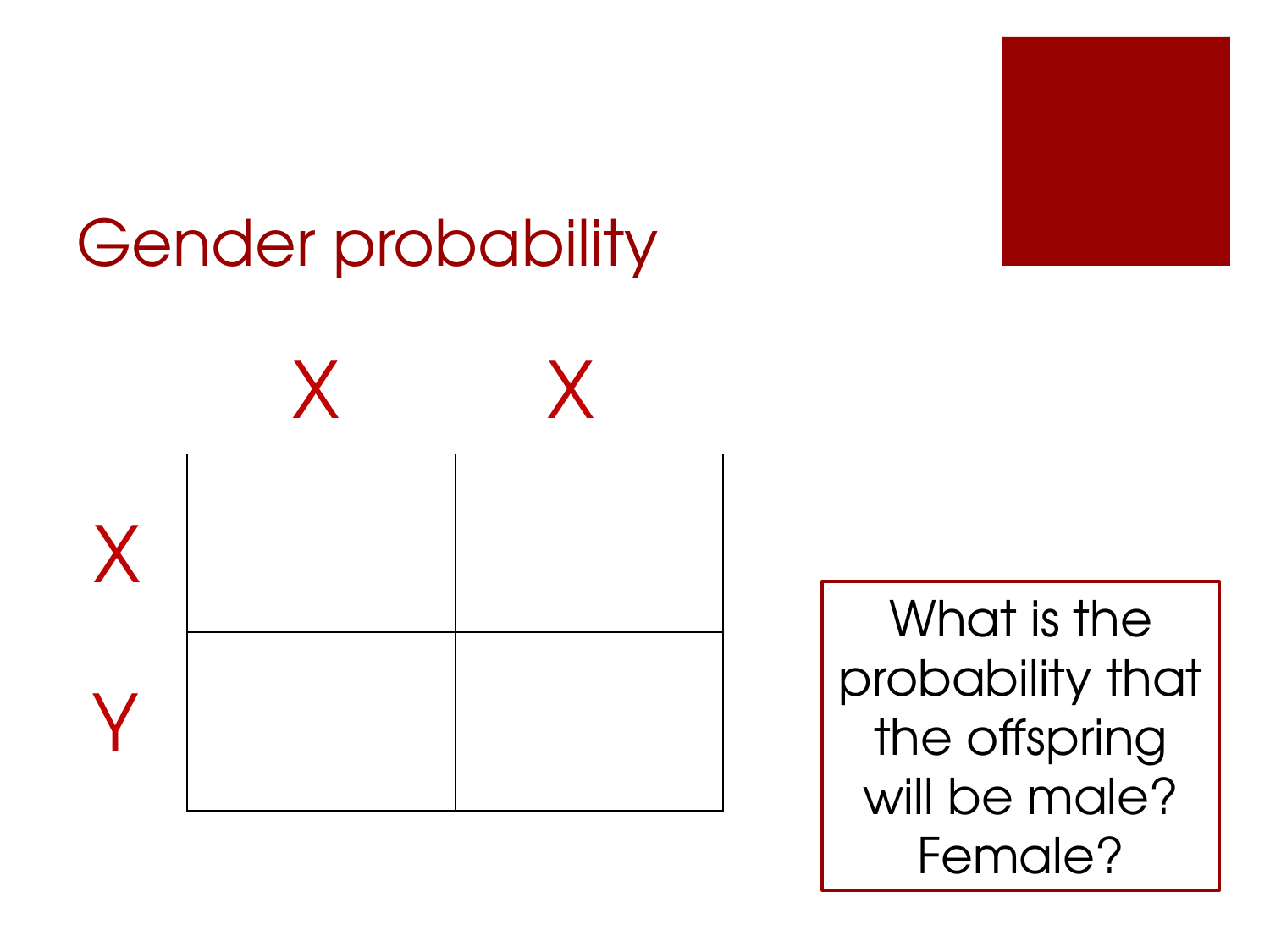

# Gender probability
X
X
|  |  |
| --- | --- |
|  |  |
X
What is the probability that the offspring will be male? Female?
Y